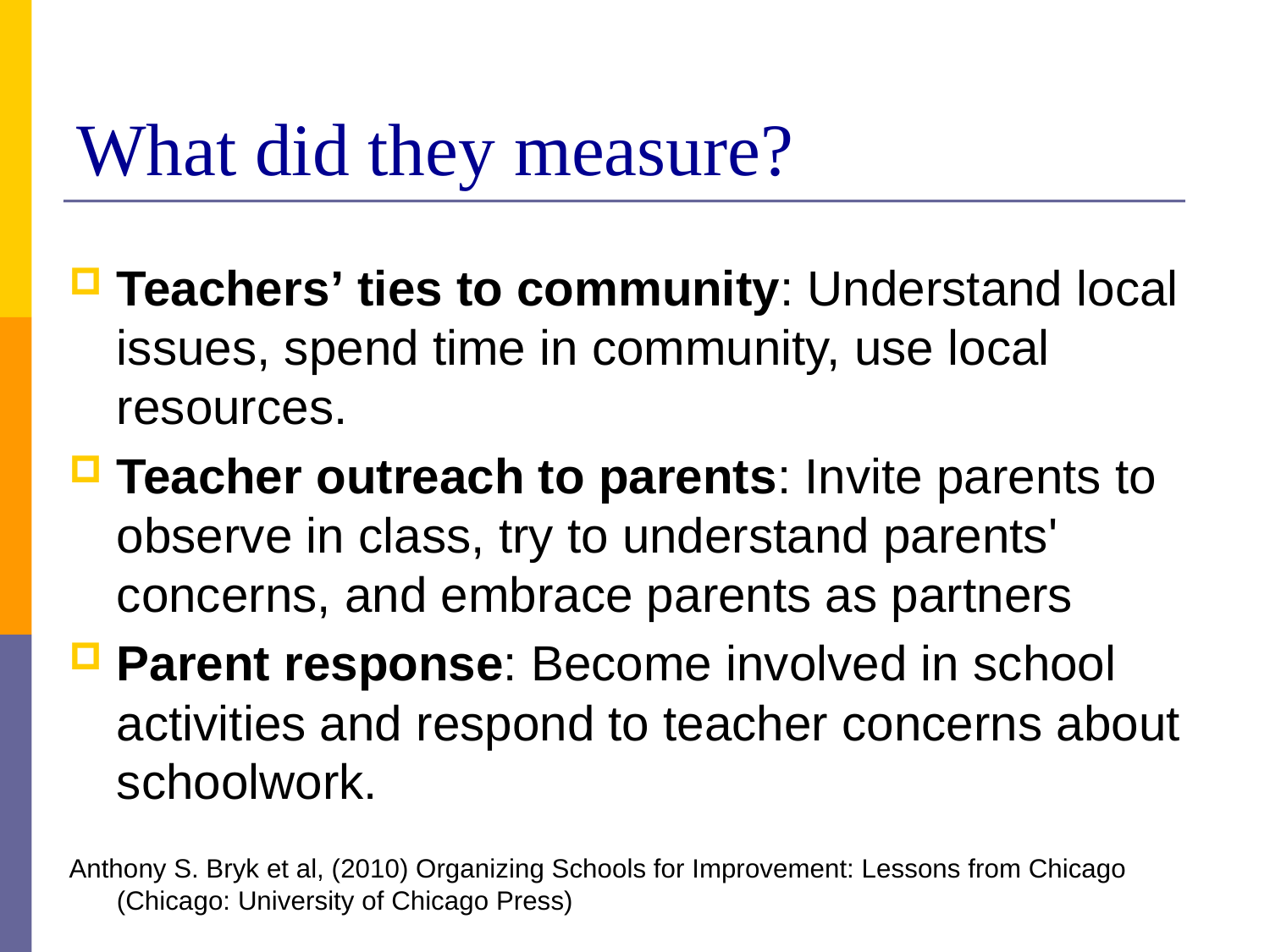

# What did they measure?
Teachers’ ties to community: Understand local issues, spend time in community, use local resources.
Teacher outreach to parents: Invite parents to observe in class, try to understand parents' concerns, and embrace parents as partners
Parent response: Become involved in school activities and respond to teacher concerns about schoolwork.

Anthony S. Bryk et al, (2010) Organizing Schools for Improvement: Lessons from Chicago (Chicago: University of Chicago Press)